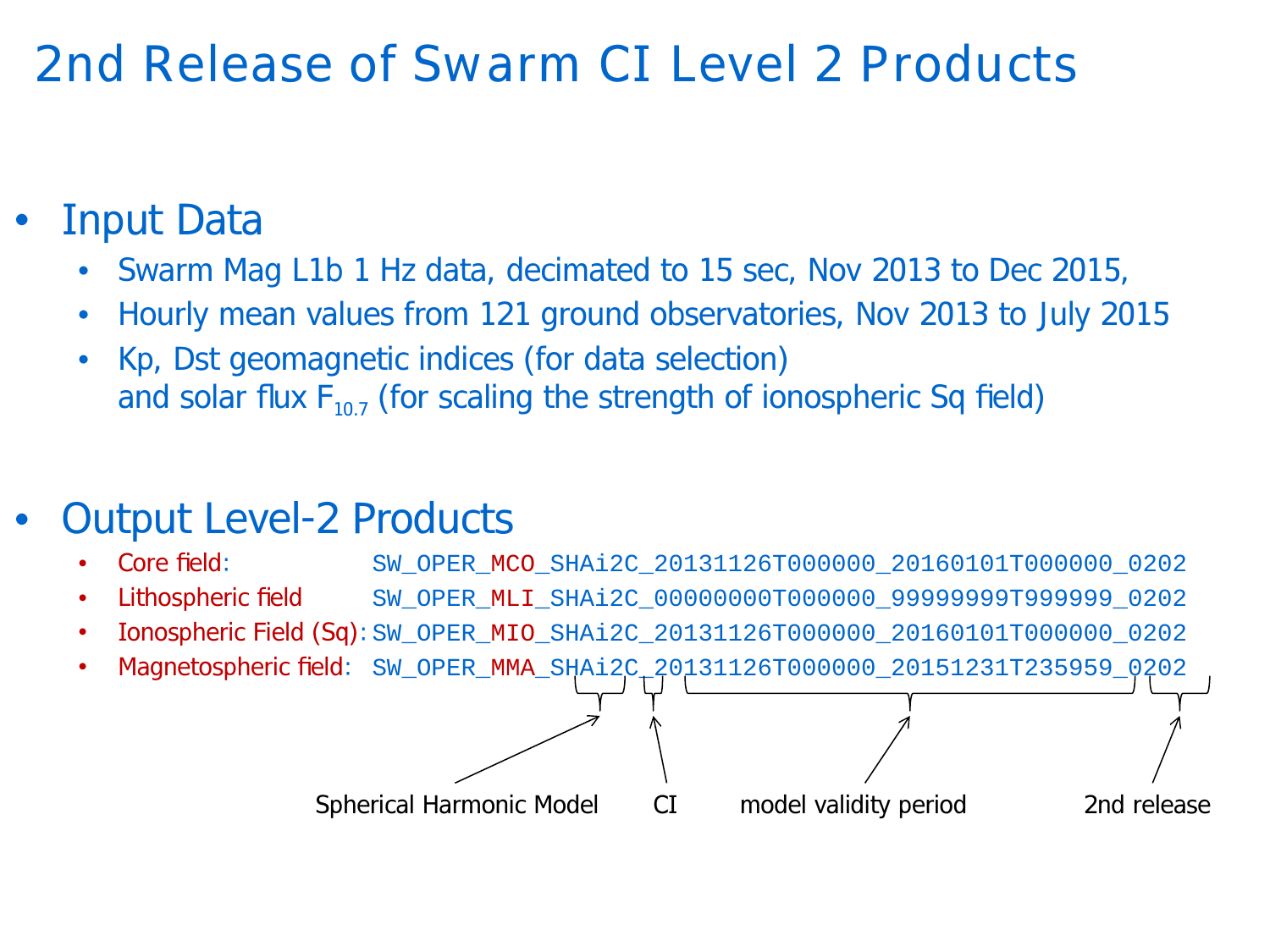

# 2nd Release of Swarm CI Level 2 Products
Input Data
Swarm Mag L1b 1 Hz data, decimated to 15 sec, Nov 2013 to Dec 2015,
Hourly mean values from 121 ground observatories, Nov 2013 to July 2015
Kp, Dst geomagnetic indices (for data selection)
and solar flux F10.7 (for scaling the strength of ionospheric Sq field)

Output Level-2 Products
Core field: 		SW_OPER_MCO_SHAi2C_20131126T000000_20160101T000000_0202
Lithospheric field 	SW_OPER_MLI_SHAi2C_00000000T000000_99999999T999999_0202
Ionospheric Field (Sq):	SW_OPER_MIO_SHAi2C_20131126T000000_20160101T000000_0202
Magnetospheric field: 	SW_OPER_MMA_SHAi2C_20131126T000000_20151231T235959_0202

Spherical Harmonic Model       CI        model validity period               2nd release